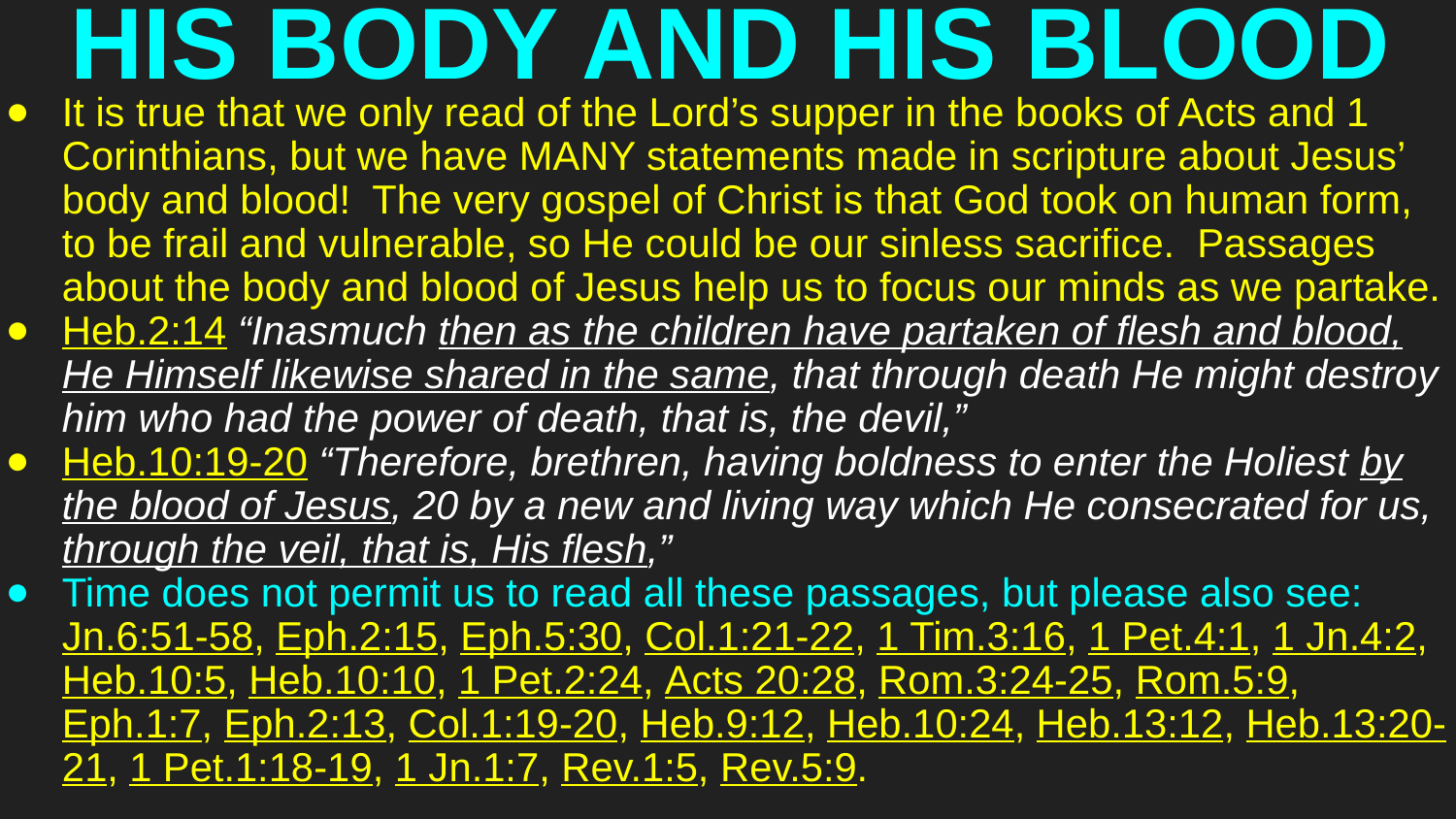

# HIS BODY AND HIS BLOOD
It is true that we only read of the Lord’s supper in the books of Acts and 1 Corinthians, but we have MANY statements made in scripture about Jesus’ body and blood!  The very gospel of Christ is that God took on human form, to be frail and vulnerable, so He could be our sinless sacrifice.  Passages about the body and blood of Jesus help us to focus our minds as we partake.
Heb.2:14 “Inasmuch then as the children have partaken of flesh and blood, He Himself likewise shared in the same, that through death He might destroy him who had the power of death, that is, the devil,”
Heb.10:19-20 “Therefore, brethren, having boldness to enter the Holiest by the blood of Jesus, 20 by a new and living way which He consecrated for us, through the veil, that is, His flesh,”
Time does not permit us to read all these passages, but please also see:  Jn.6:51-58, Eph.2:15, Eph.5:30, Col.1:21-22, 1 Tim.3:16, 1 Pet.4:1, 1 Jn.4:2, Heb.10:5, Heb.10:10, 1 Pet.2:24, Acts 20:28, Rom.3:24-25, Rom.5:9, Eph.1:7, Eph.2:13, Col.1:19-20, Heb.9:12, Heb.10:24, Heb.13:12, Heb.13:20-21, 1 Pet.1:18-19, 1 Jn.1:7, Rev.1:5, Rev.5:9.